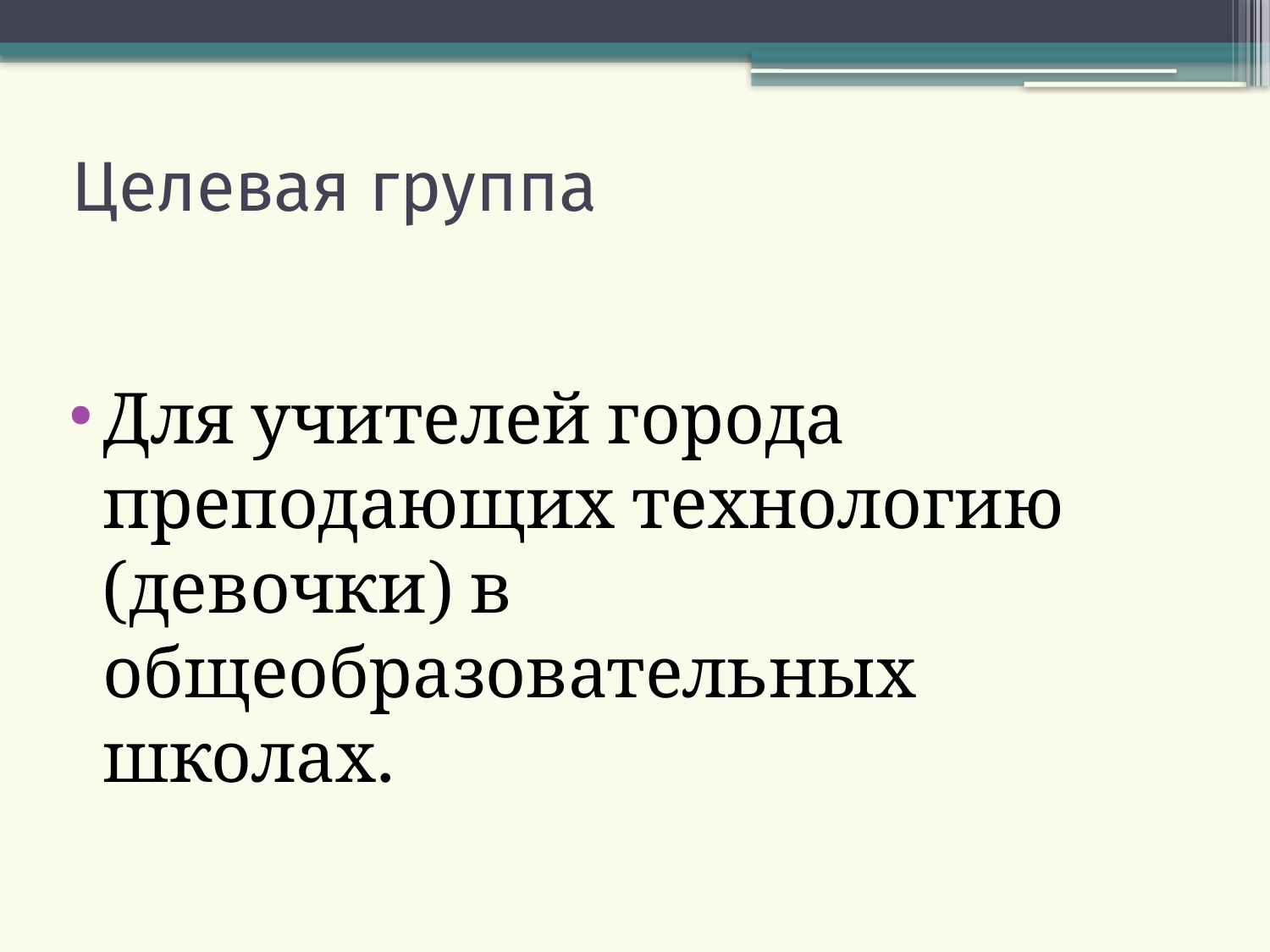

# Целевая группа
Для учителей города преподающих технологию (девочки) в общеобразовательных школах.